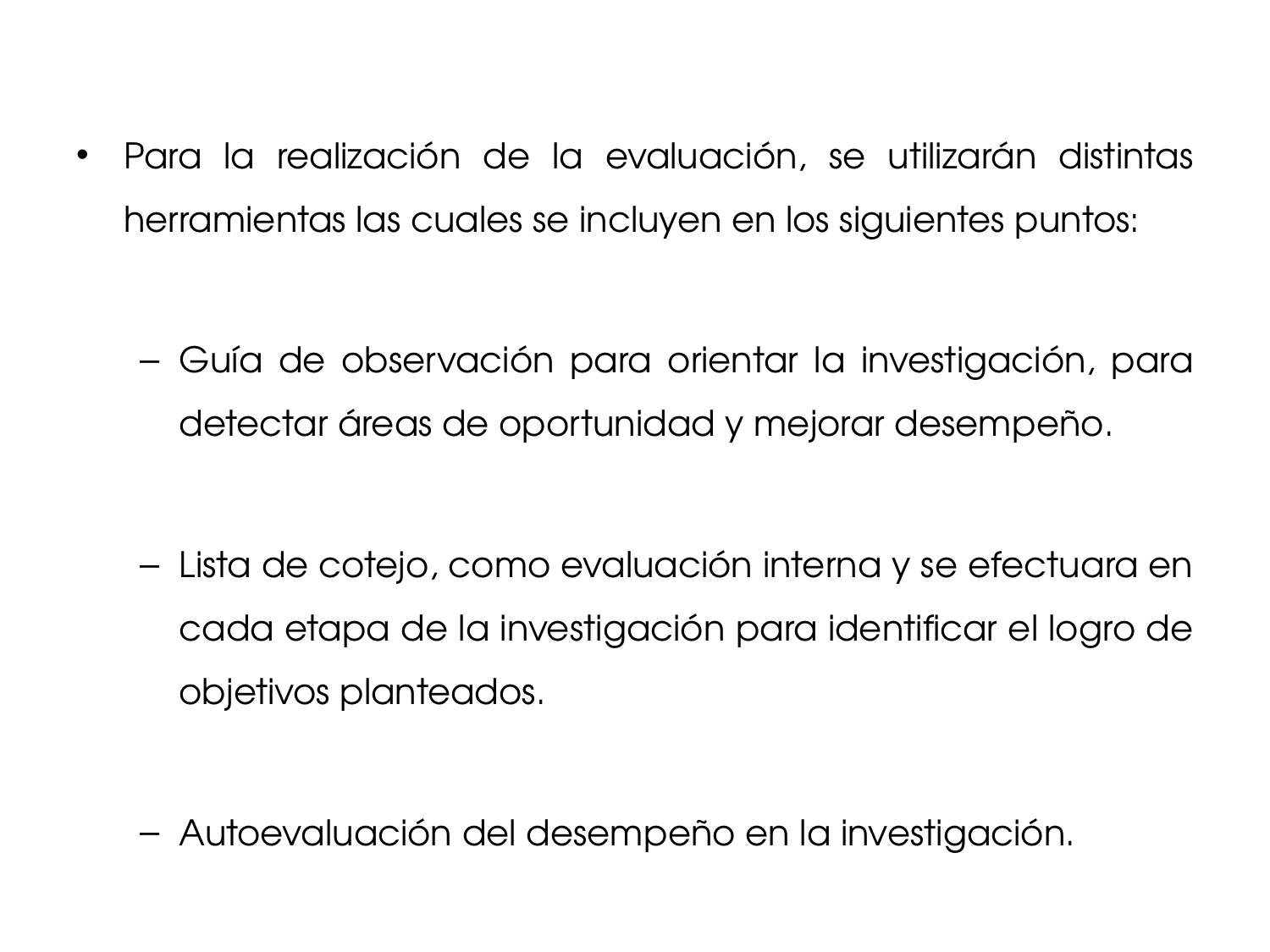

Para la realización de la evaluación, se utilizarán distintas herramientas las cuales se incluyen en los siguientes puntos:

Guía de observación para orientar la investigación, para detectar áreas de oportunidad y mejorar desempeño.

Lista de cotejo, como evaluación interna y se efectuara en cada etapa de la investigación para identificar el logro de objetivos planteados.

Autoevaluación del desempeño en la investigación.